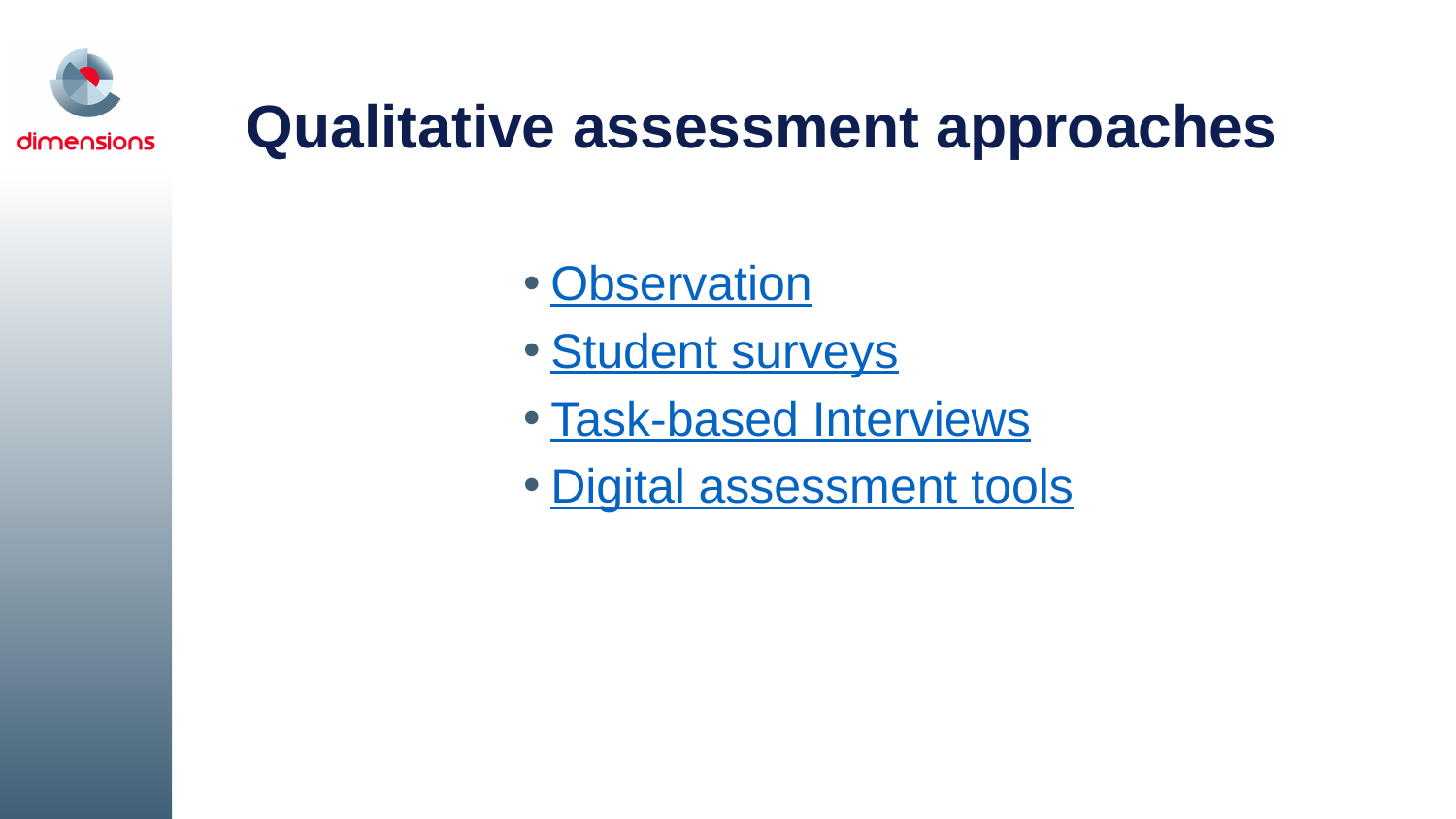

# Qualitative assessment approaches
Observation
Student surveys
Task-based Interviews
Digital assessment tools